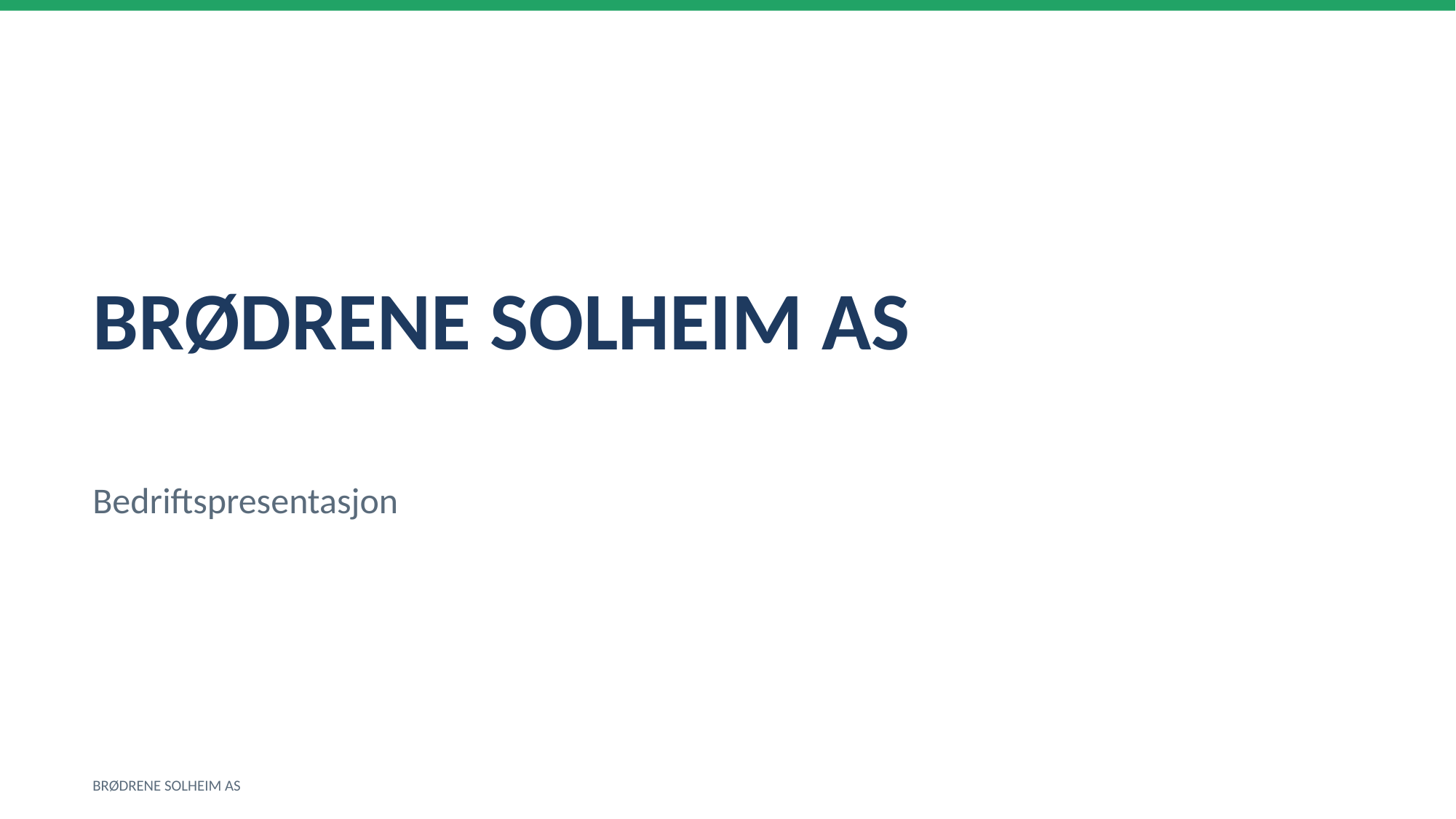

BRØDRENE SOLHEIM AS
Bedriftspresentasjon
BRØDRENE SOLHEIM AS